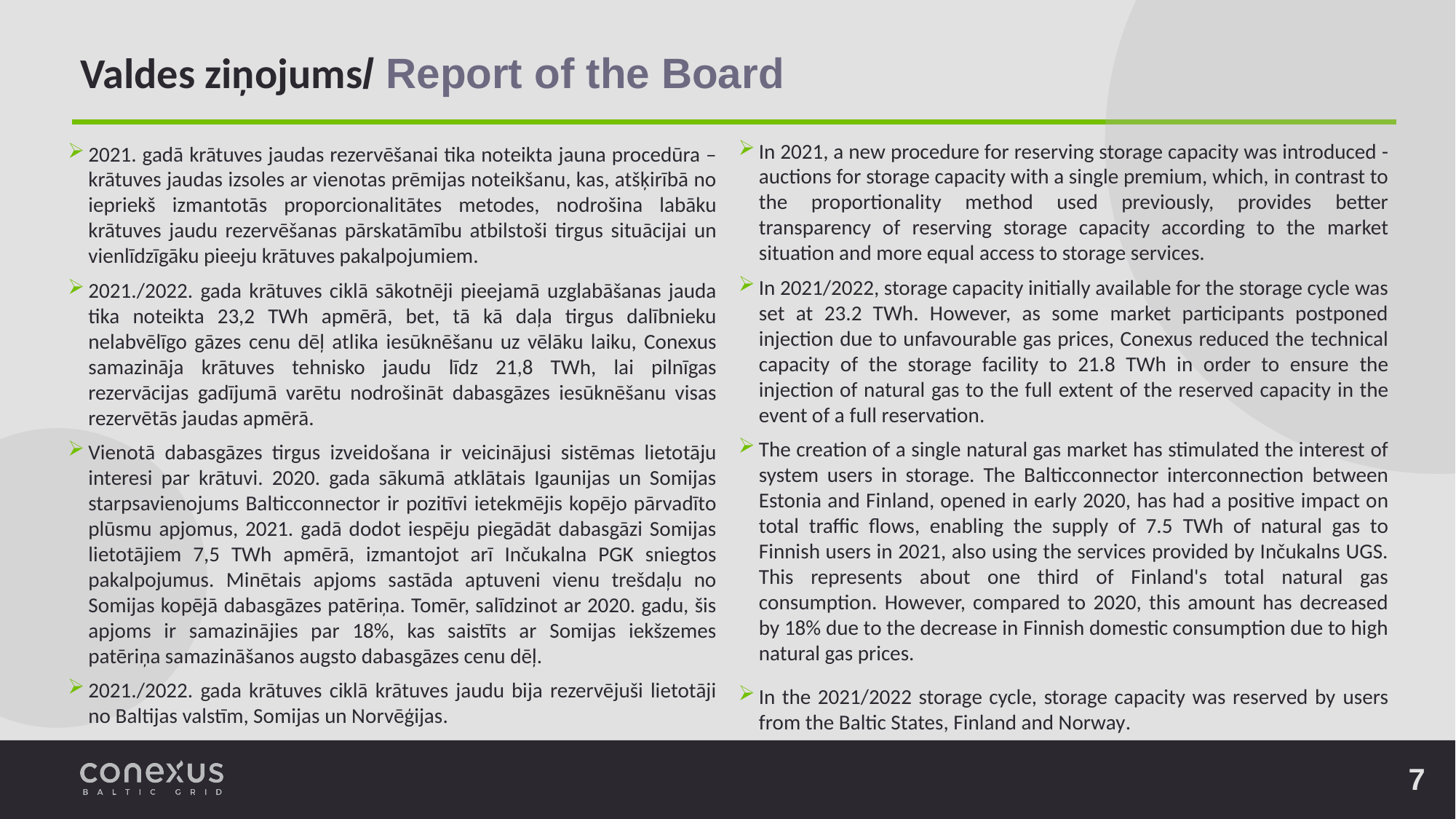

Valdes ziņojums/ Report of the Board
In 2021, a new procedure for reserving storage capacity was introduced - auctions for storage capacity with a single premium, which, in contrast to the proportionality method used previously, provides better transparency of reserving storage capacity according to the market situation and more equal access to storage services.
In 2021/2022, storage capacity initially available for the storage cycle was set at 23.2 TWh. However, as some market participants postponed injection due to unfavourable gas prices, Conexus reduced the technical capacity of the storage facility to 21.8 TWh in order to ensure the injection of natural gas to the full extent of the reserved capacity in the event of a full reservation.
The creation of a single natural gas market has stimulated the interest of system users in storage. The Balticconnector interconnection between Estonia and Finland, opened in early 2020, has had a positive impact on total traffic flows, enabling the supply of 7.5 TWh of natural gas to Finnish users in 2021, also using the services provided by Inčukalns UGS. This represents about one third of Finland's total natural gas consumption. However, compared to 2020, this amount has decreased by 18% due to the decrease in Finnish domestic consumption due to high natural gas prices.
In the 2021/2022 storage cycle, storage capacity was reserved by users from the Baltic States, Finland and Norway.

2021. gadā krātuves jaudas rezervēšanai tika noteikta jauna procedūra – krātuves jaudas izsoles ar vienotas prēmijas noteikšanu, kas, atšķirībā no iepriekš izmantotās proporcionalitātes metodes, nodrošina labāku krātuves jaudu rezervēšanas pārskatāmību atbilstoši tirgus situācijai un vienlīdzīgāku pieeju krātuves pakalpojumiem.
2021./2022. gada krātuves ciklā sākotnēji pieejamā uzglabāšanas jauda tika noteikta 23,2 TWh apmērā, bet, tā kā daļa tirgus dalībnieku nelabvēlīgo gāzes cenu dēļ atlika iesūknēšanu uz vēlāku laiku, Conexus samazināja krātuves tehnisko jaudu līdz 21,8 TWh, lai pilnīgas rezervācijas gadījumā varētu nodrošināt dabasgāzes iesūknēšanu visas rezervētās jaudas apmērā.
Vienotā dabasgāzes tirgus izveidošana ir veicinājusi sistēmas lietotāju interesi par krātuvi. 2020. gada sākumā atklātais Igaunijas un Somijas starpsavienojums Balticconnector ir pozitīvi ietekmējis kopējo pārvadīto plūsmu apjomus, 2021. gadā dodot iespēju piegādāt dabasgāzi Somijas lietotājiem 7,5 TWh apmērā, izmantojot arī Inčukalna PGK sniegtos pakalpojumus. Minētais apjoms sastāda aptuveni vienu trešdaļu no Somijas kopējā dabasgāzes patēriņa. Tomēr, salīdzinot ar 2020. gadu, šis apjoms ir samazinājies par 18%, kas saistīts ar Somijas iekšzemes patēriņa samazināšanos augsto dabasgāzes cenu dēļ.
2021./2022. gada krātuves ciklā krātuves jaudu bija rezervējuši lietotāji no Baltijas valstīm, Somijas un Norvēģijas.